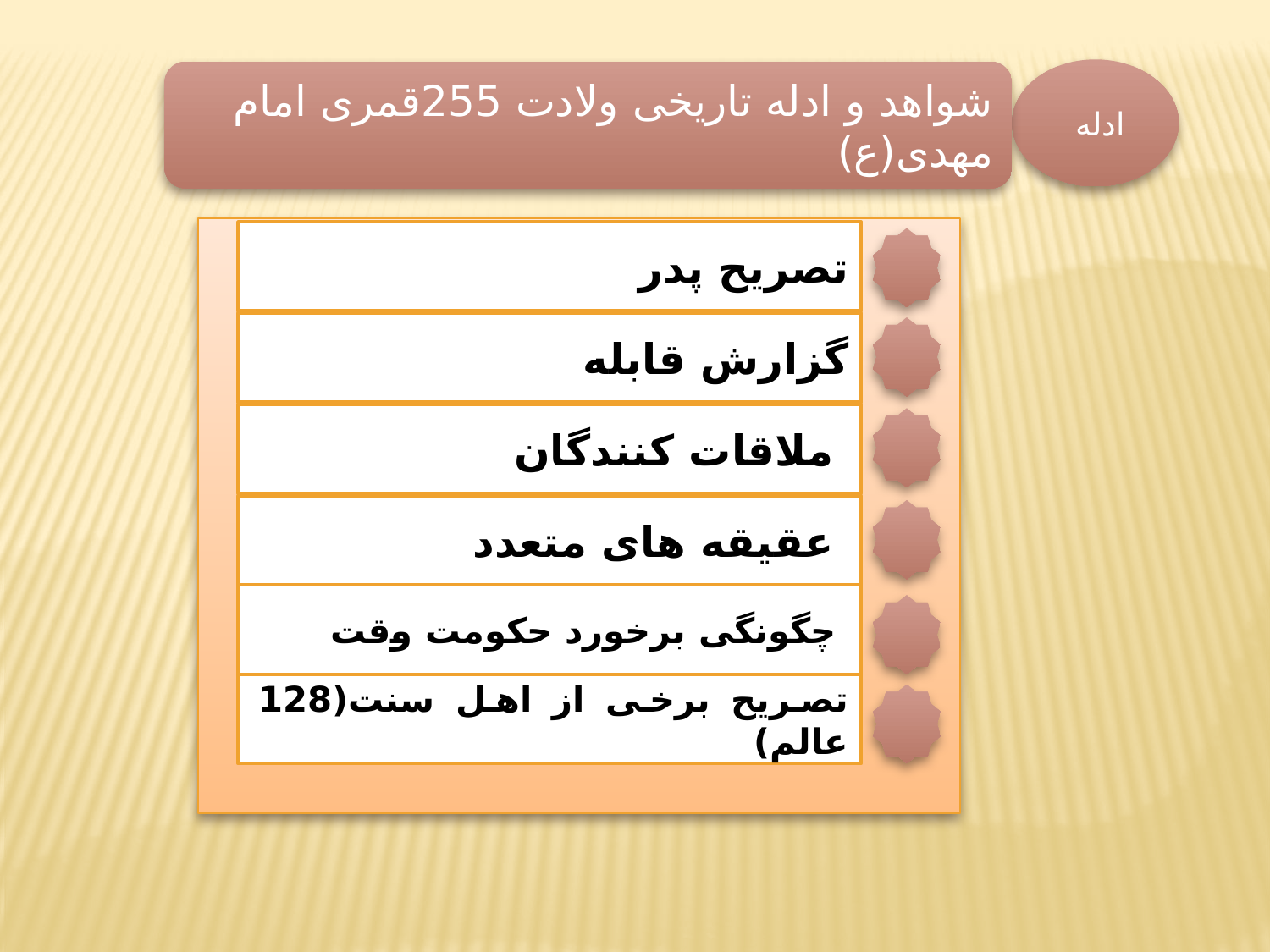

ادله
شواهد و ادله تاریخی ولادت 255قمری امام مهدی(ع)

تصریح پدر

گزارش قابله

 ملاقات کنندگان

 عقیقه های متعدد

 چگونگی برخورد حکومت وقت

تصریح برخی از اهل سنت(128 عالم)